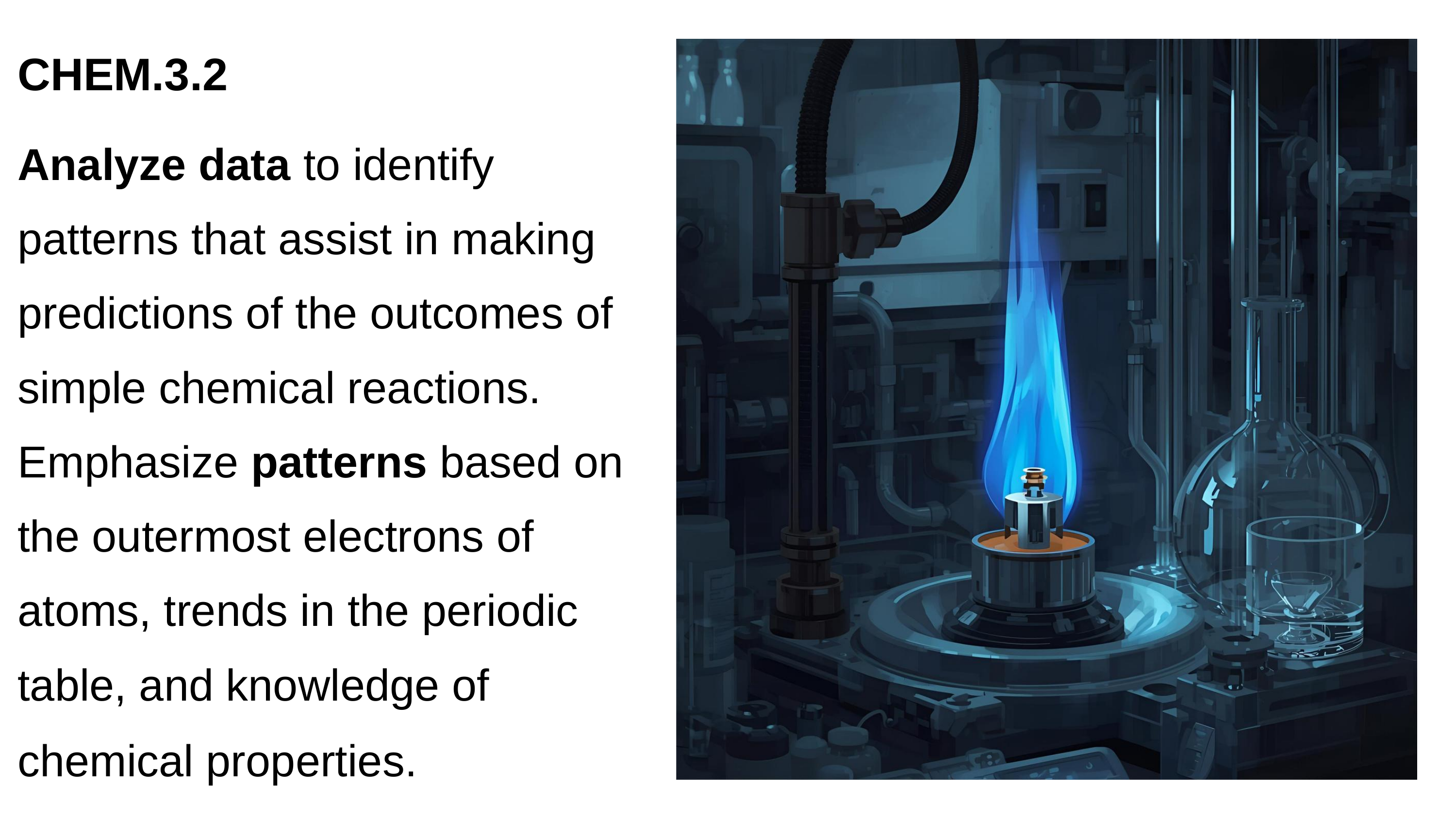

CHEM.3.2

Analyze data to identify patterns that assist in making predictions of the outcomes of simple chemical reactions. Emphasize patterns based on the outermost electrons of atoms, trends in the periodic table, and knowledge of chemical properties.